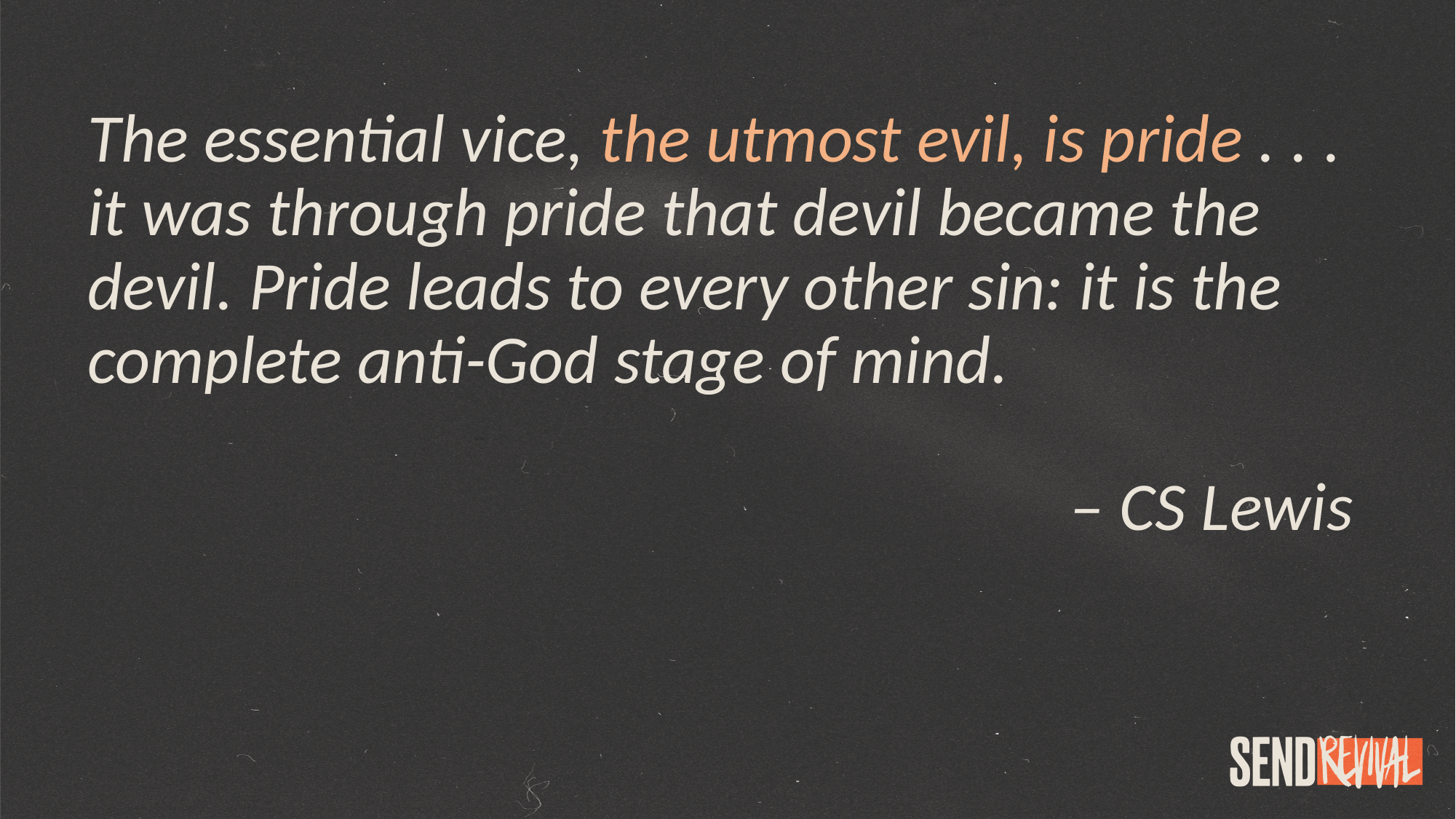

The essential vice, the utmost evil, is pride . . . it was through pride that devil became the devil. Pride leads to every other sin: it is the complete anti-God stage of mind.

									– CS Lewis